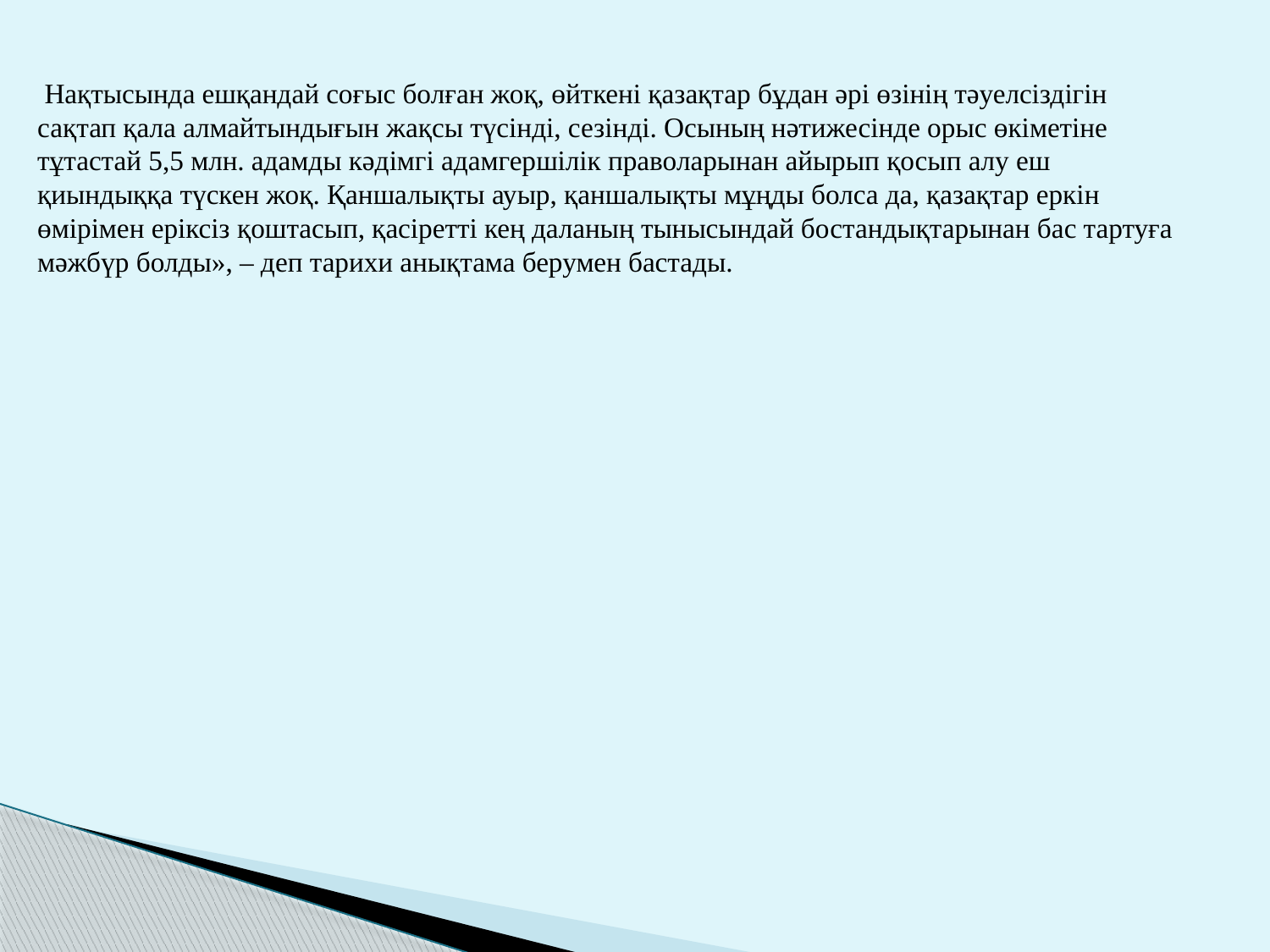

Нақтысында ешқандай соғыс болған жоқ, өйткенi қазақтар бұдан әрi өзiнiң тәуелсiздiгiн сақтап қала алмайтындығын жақсы түсiндi, сезiндi. Осының нәтижесiнде орыс өкiметiне тұтастай 5,5 млн. адамды кәдiмгi адамгершiлiк праволарынан айырып қосып алу еш қиындыққа түскен жоқ. Қаншалықты ауыр, қаншалықты мұңды болса да, қазақтар еркiн өмiрiмен ерiксiз қоштасып, қасiреттi кең даланың тынысындай бостандықтарынан бас тартуға мәжбүр болды», – деп тарихи анықтама берумен бастады.